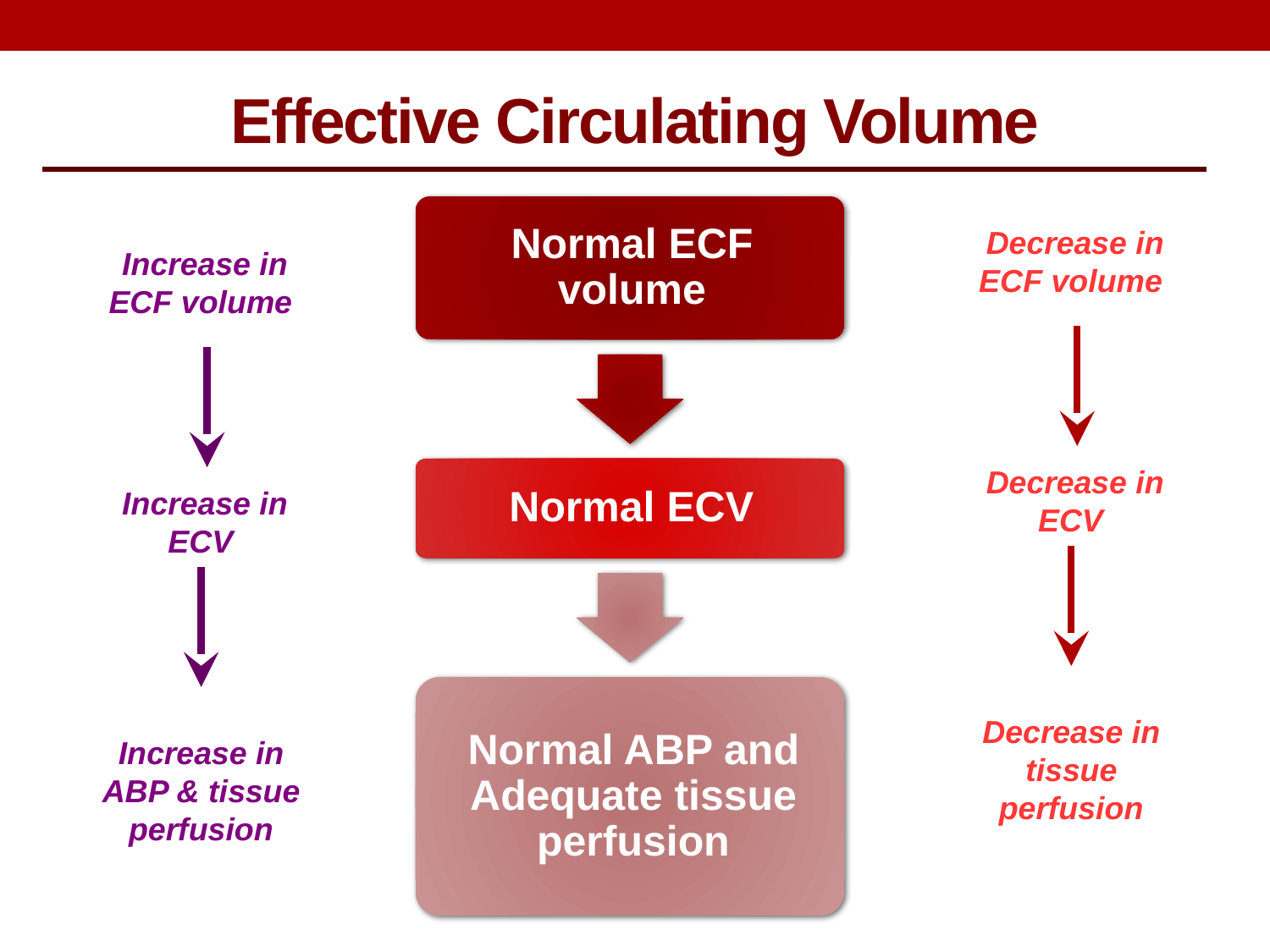

Effective Circulating Volume
Normal ECF volume

Normal ECV

Normal ABP and Adequate tissue perfusion
Decrease in ECF volume
Increase in ECF volume
Decrease in ECV
Increase in ECV
Decrease in tissue perfusion
Increase in ABP & tissue perfusion